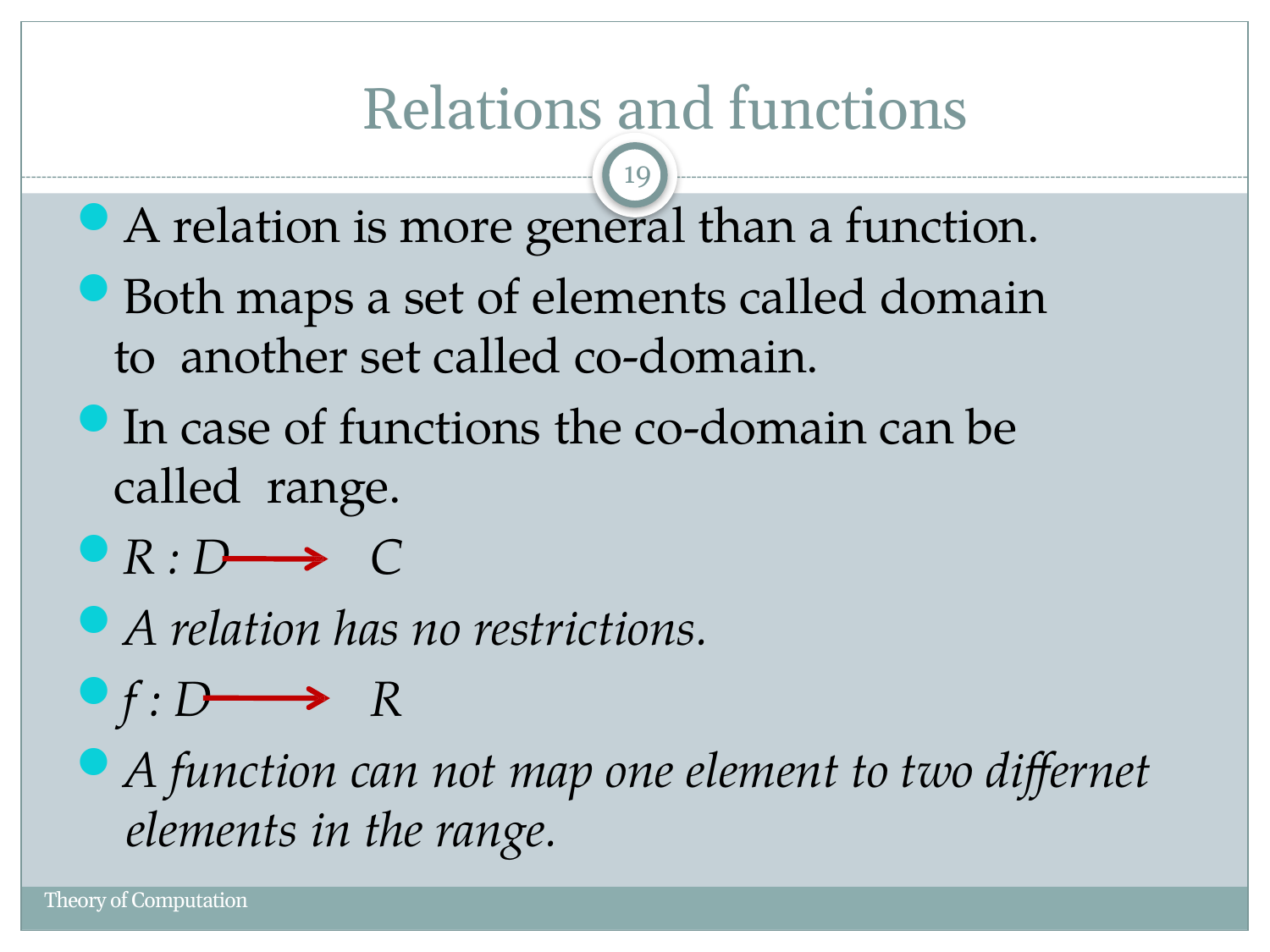

# Relations and functions
19
A relation is more general than a function.
Both maps a set of elements called domain to  another set called co-domain.
In case of functions the co-domain can be called  range.
R : D	C
A relation has no restrictions.
f : D	R
A function can not map one element to two differnet  elements in the range.

Theory of Computation